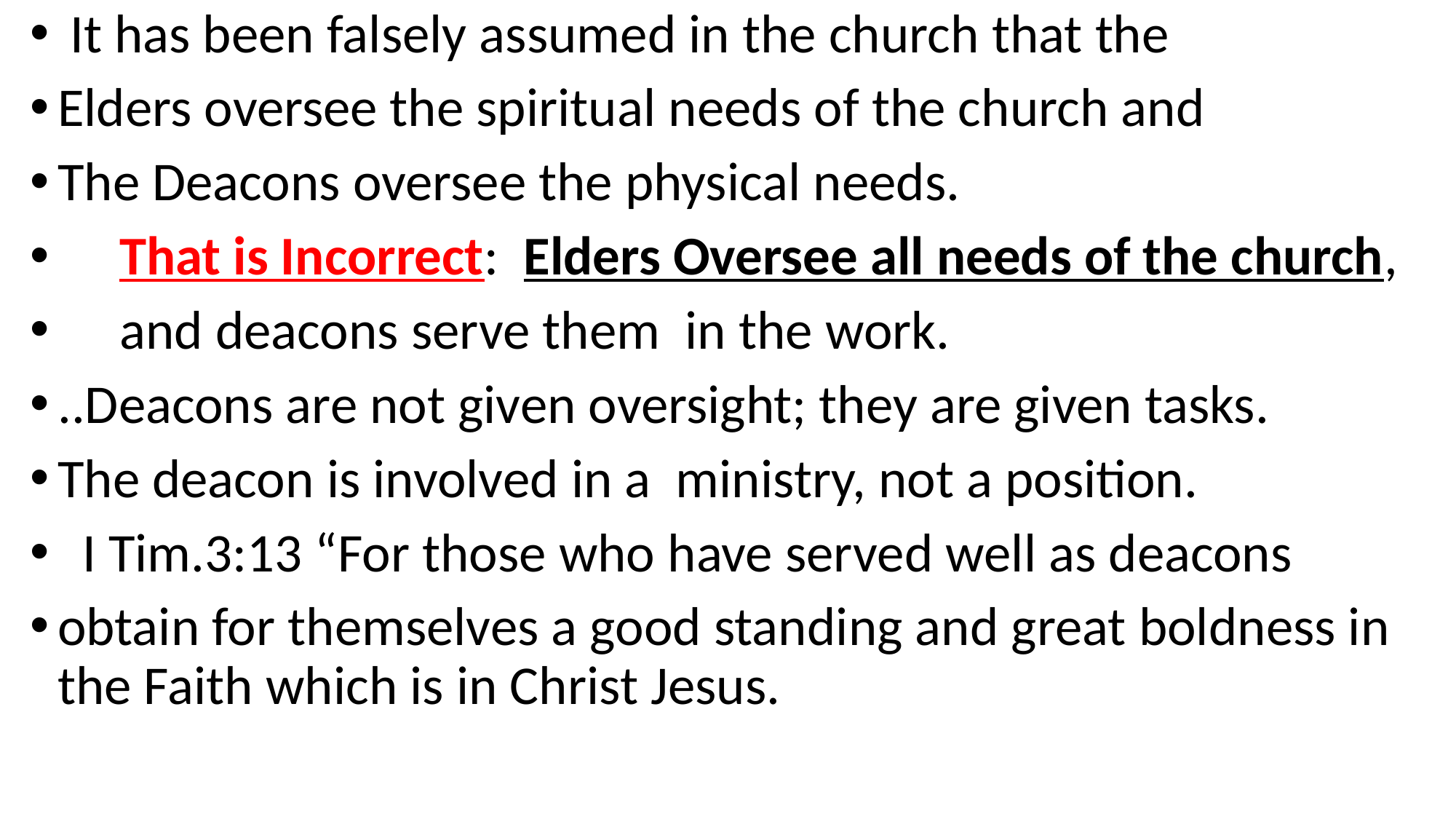

It has been falsely assumed in the church that the
Elders oversee the spiritual needs of the church and
The Deacons oversee the physical needs.
     That is Incorrect:  Elders Oversee all needs of the church,
     and deacons serve them  in the work.
..Deacons are not given oversight; they are given tasks.
The deacon is involved in a  ministry, not a position.
  I Tim.3:13 “For those who have served well as deacons
obtain for themselves a good standing and great boldness in the Faith which is in Christ Jesus.